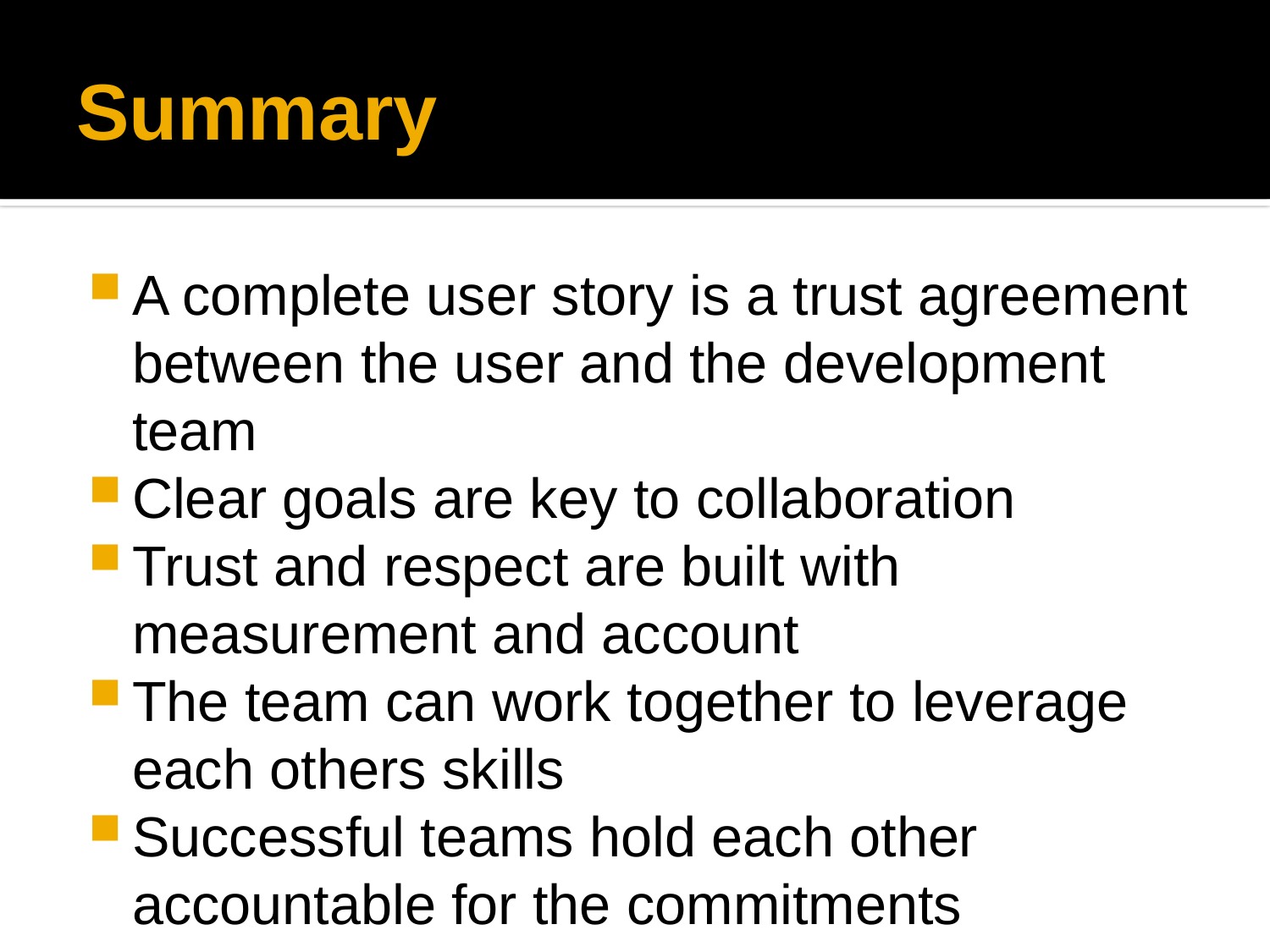

# Summary
A complete user story is a trust agreement between the user and the development team
Clear goals are key to collaboration
Trust and respect are built with measurement and account
The team can work together to leverage each others skills
Successful teams hold each other accountable for the commitments